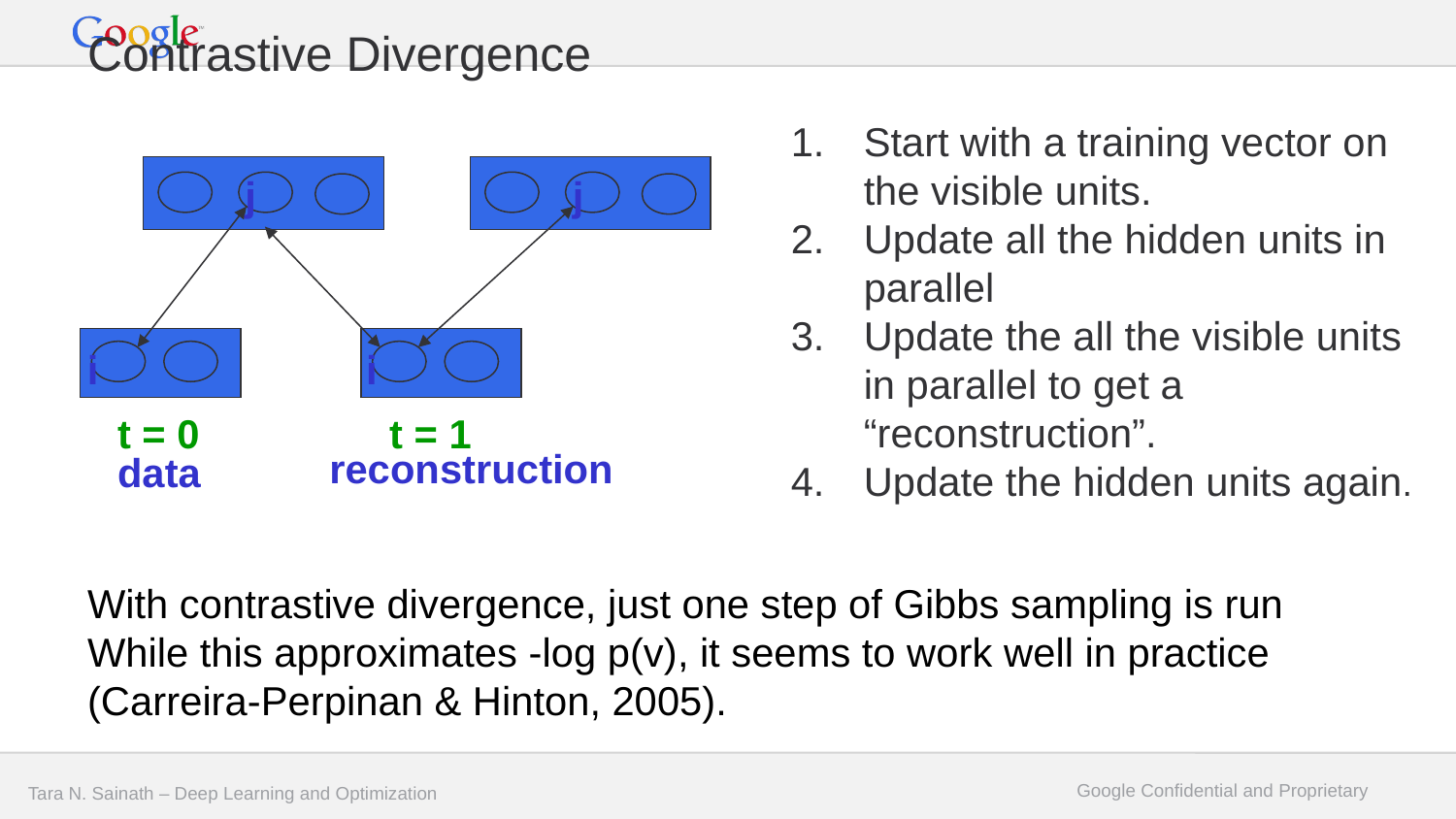

# Contrastive Divergence
Start with a training vector on the visible units.
Update all the hidden units in parallel
Update the all the visible units in parallel to get a “reconstruction”.
Update the hidden units again.

j
j

i
i

t = 0                 t = 1
reconstruction
data
With contrastive divergence, just one step of Gibbs sampling is run
While this approximates -log p(v), it seems to work well in practice (Carreira-Perpinan & Hinton, 2005).